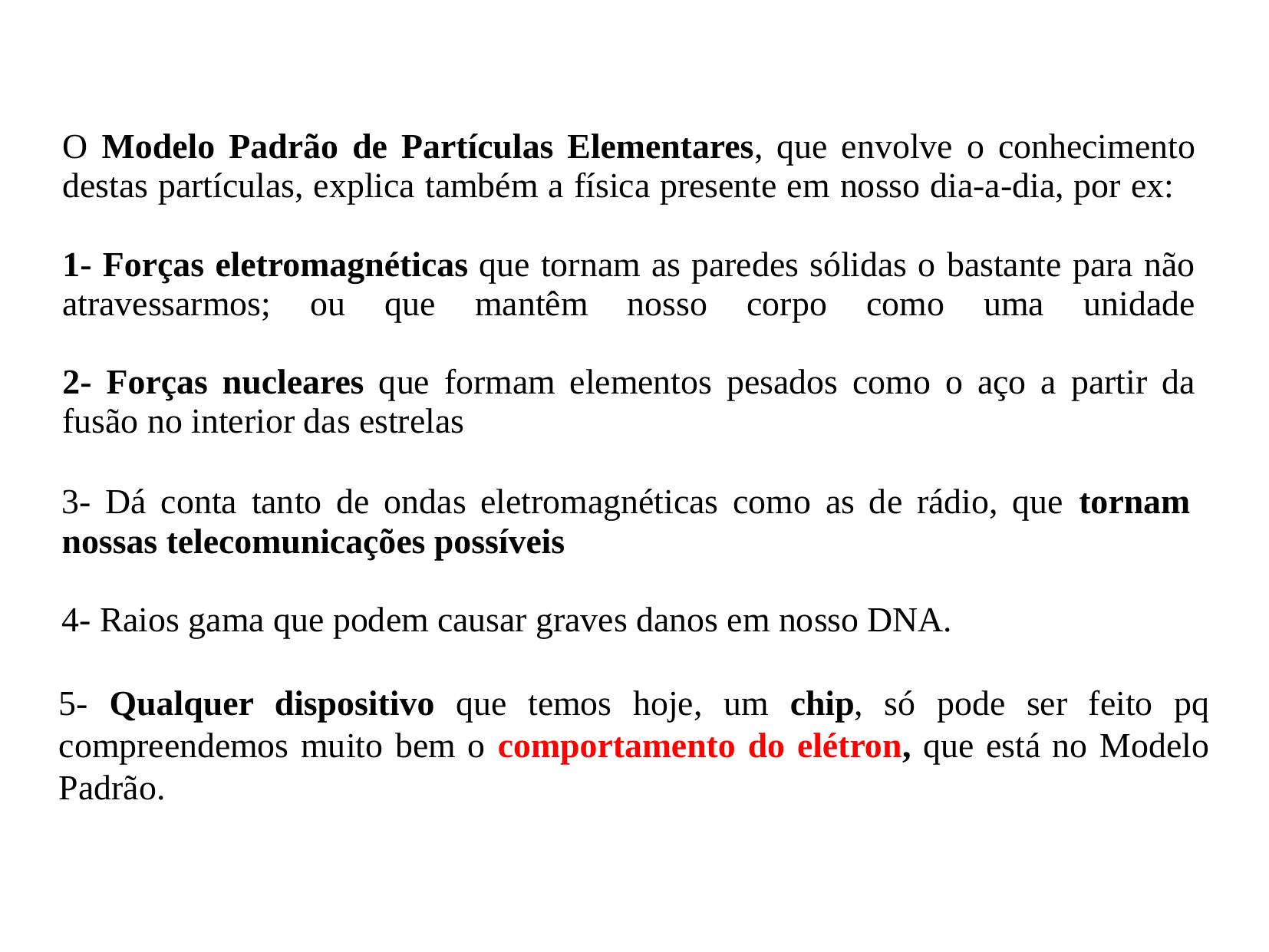

# O Modelo Padrão de Partículas Elementares, que envolve o conhecimento destas partículas, explica também a física presente em nosso dia-a-dia, por ex: 1- Forças eletromagnéticas que tornam as paredes sólidas o bastante para não atravessarmos; ou que mantêm nosso corpo como uma unidade 2- Forças nucleares que formam elementos pesados como o aço a partir da fusão no interior das estrelas
3- Dá conta tanto de ondas eletromagnéticas como as de rádio, que tornam nossas telecomunicações possíveis

4- Raios gama que podem causar graves danos em nosso DNA.
5- Qualquer dispositivo que temos hoje, um chip, só pode ser feito pq compreendemos muito bem o comportamento do elétron, que está no Modelo Padrão.